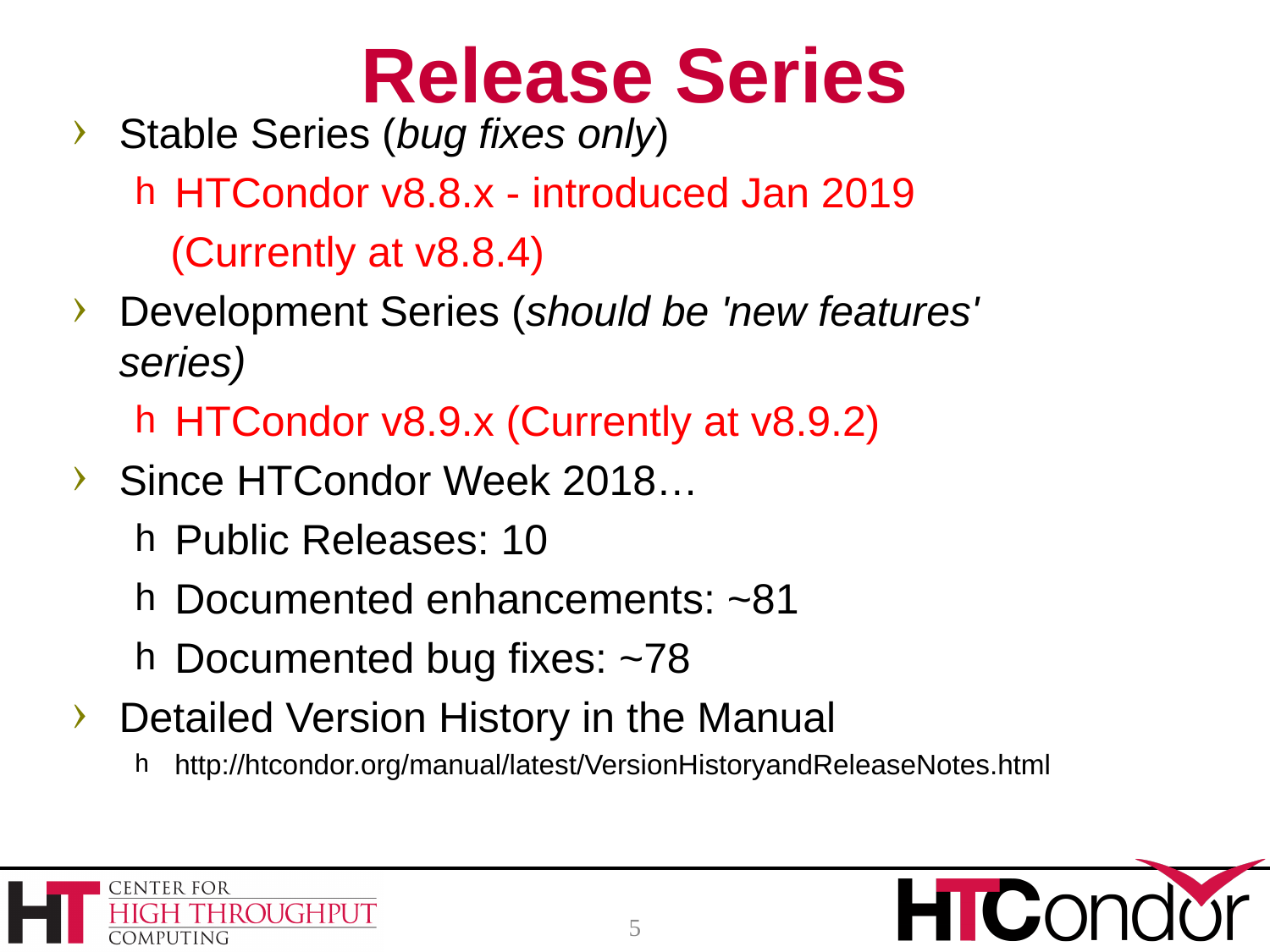

# Release Series
Stable Series (bug fixes only)
HTCondor v8.8.x - introduced Jan 2019
   (Currently at v8.8.4)
Development Series (should be 'new features' series)
HTCondor v8.9.x (Currently at v8.9.2)
Since HTCondor Week 2018…
Public Releases: 10
Documented enhancements: ~81
Documented bug fixes: ~78
Detailed Version History in the Manual
http://htcondor.org/manual/latest/VersionHistoryandReleaseNotes.html
5